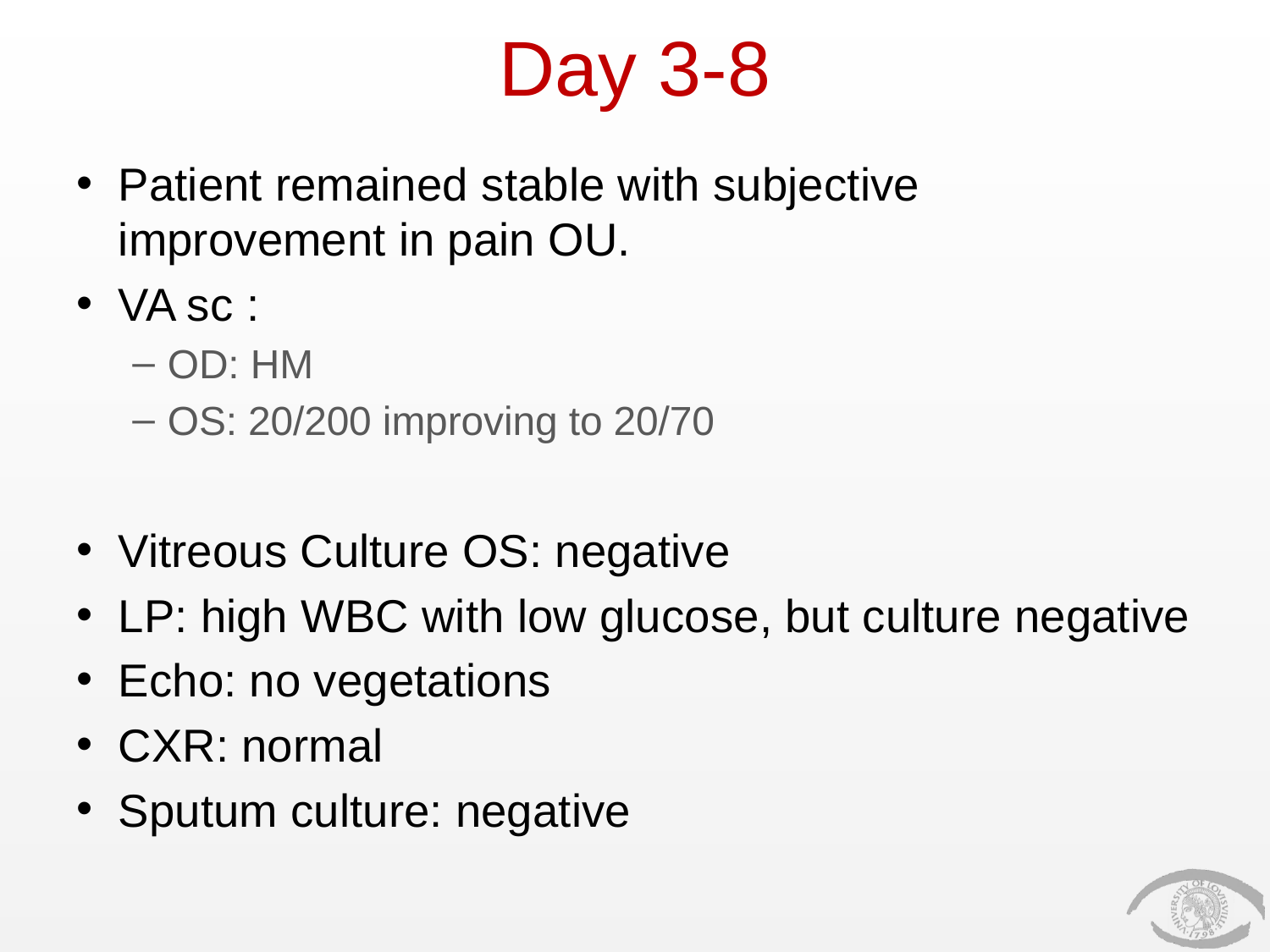

# Day 3-8
Patient remained stable with subjective improvement in pain OU.
VA sc :
OD: HM
OS: 20/200 improving to 20/70

Vitreous Culture OS: negative
LP: high WBC with low glucose, but culture negative
Echo: no vegetations
CXR: normal
Sputum culture: negative